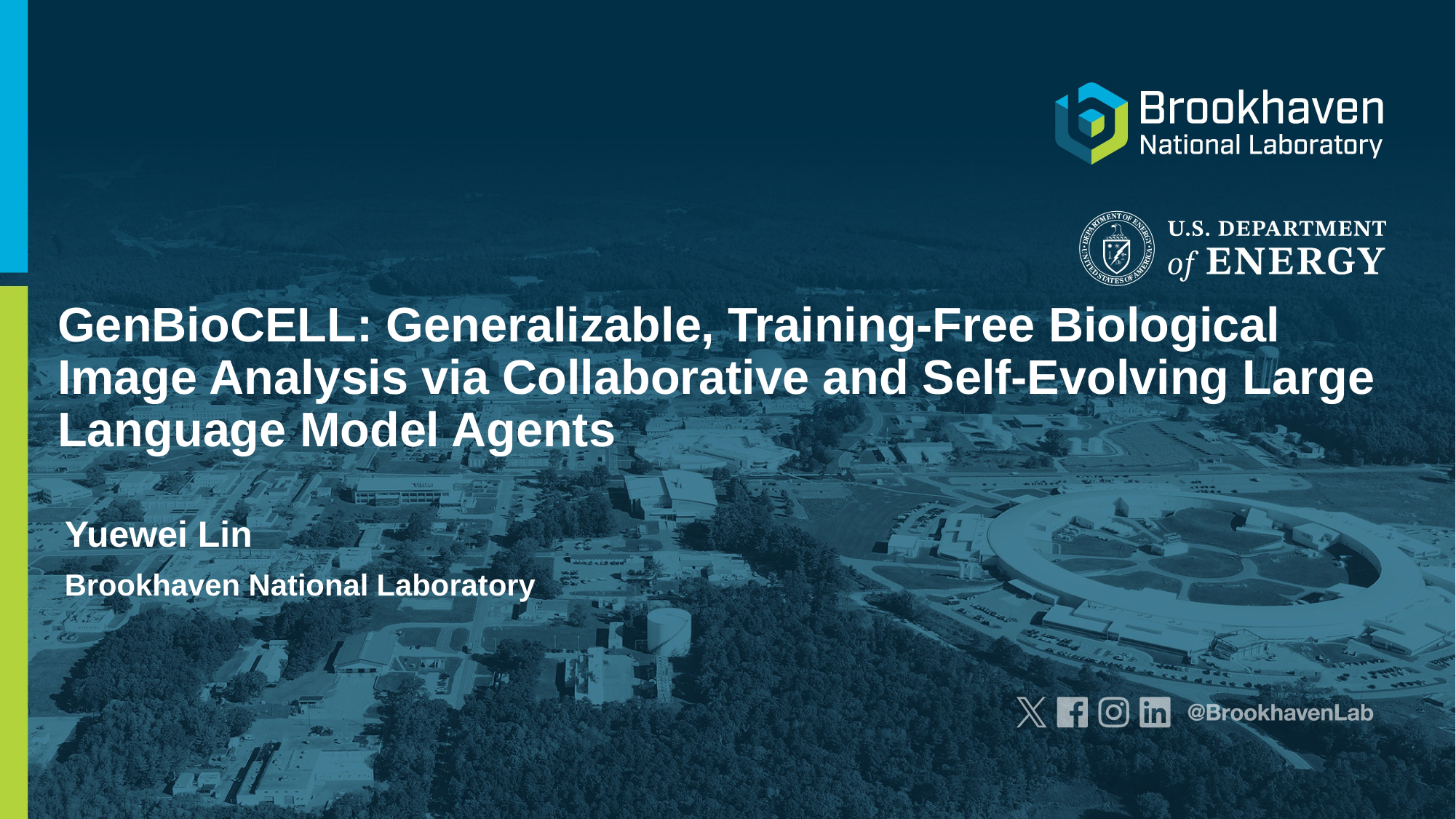

# GenBioCELL: Generalizable, Training-Free Biological Image Analysis via Collaborative and Self-Evolving Large Language Model Agents
Yuewei Lin
Brookhaven National Laboratory